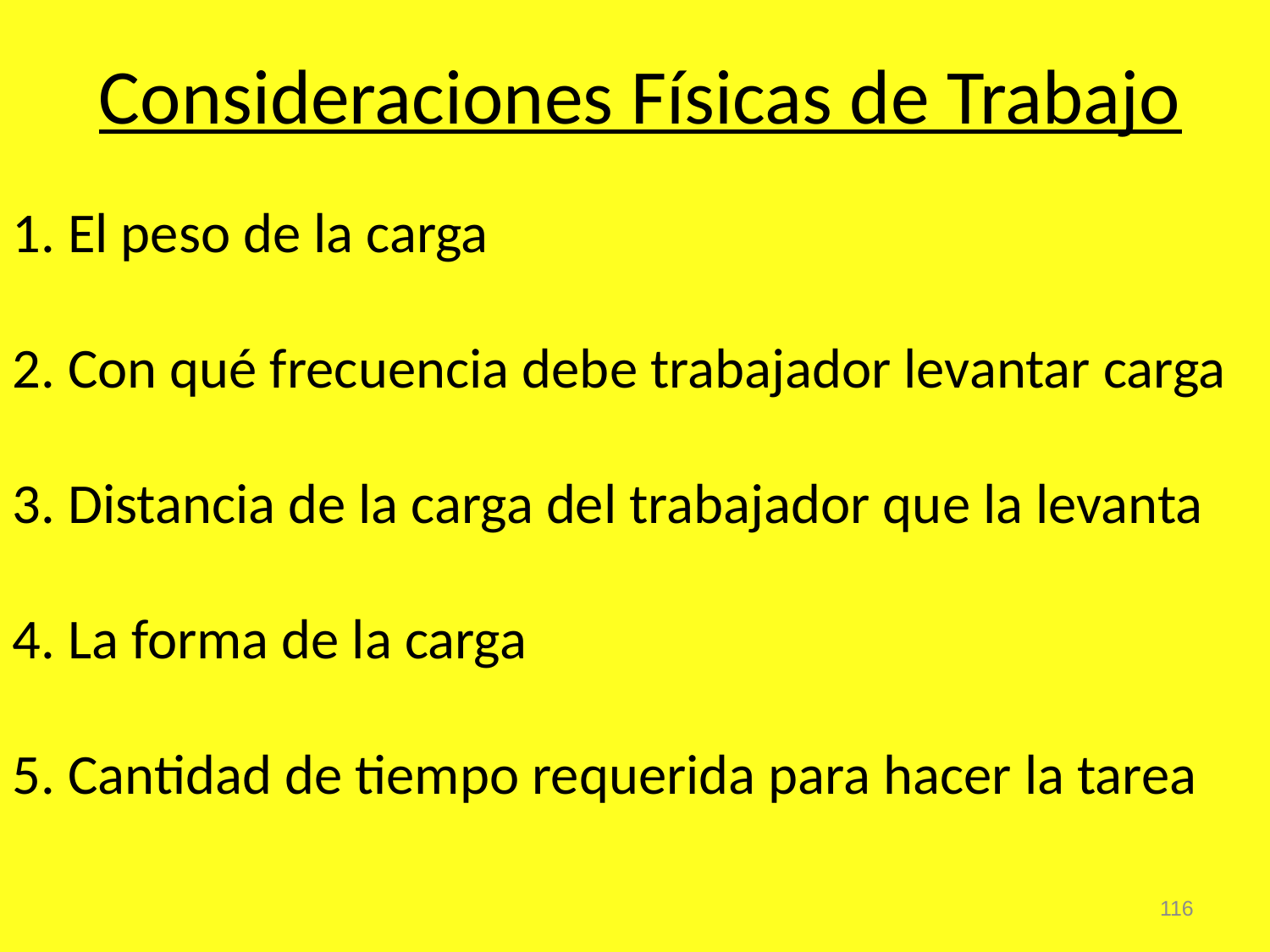

# Consideraciones Físicas de Trabajo
1. El peso de la carga

2. Con qué frecuencia debe trabajador levantar carga

3. Distancia de la carga del trabajador que la levanta

4. La forma de la carga

5. Cantidad de tiempo requerida para hacer la tarea
116